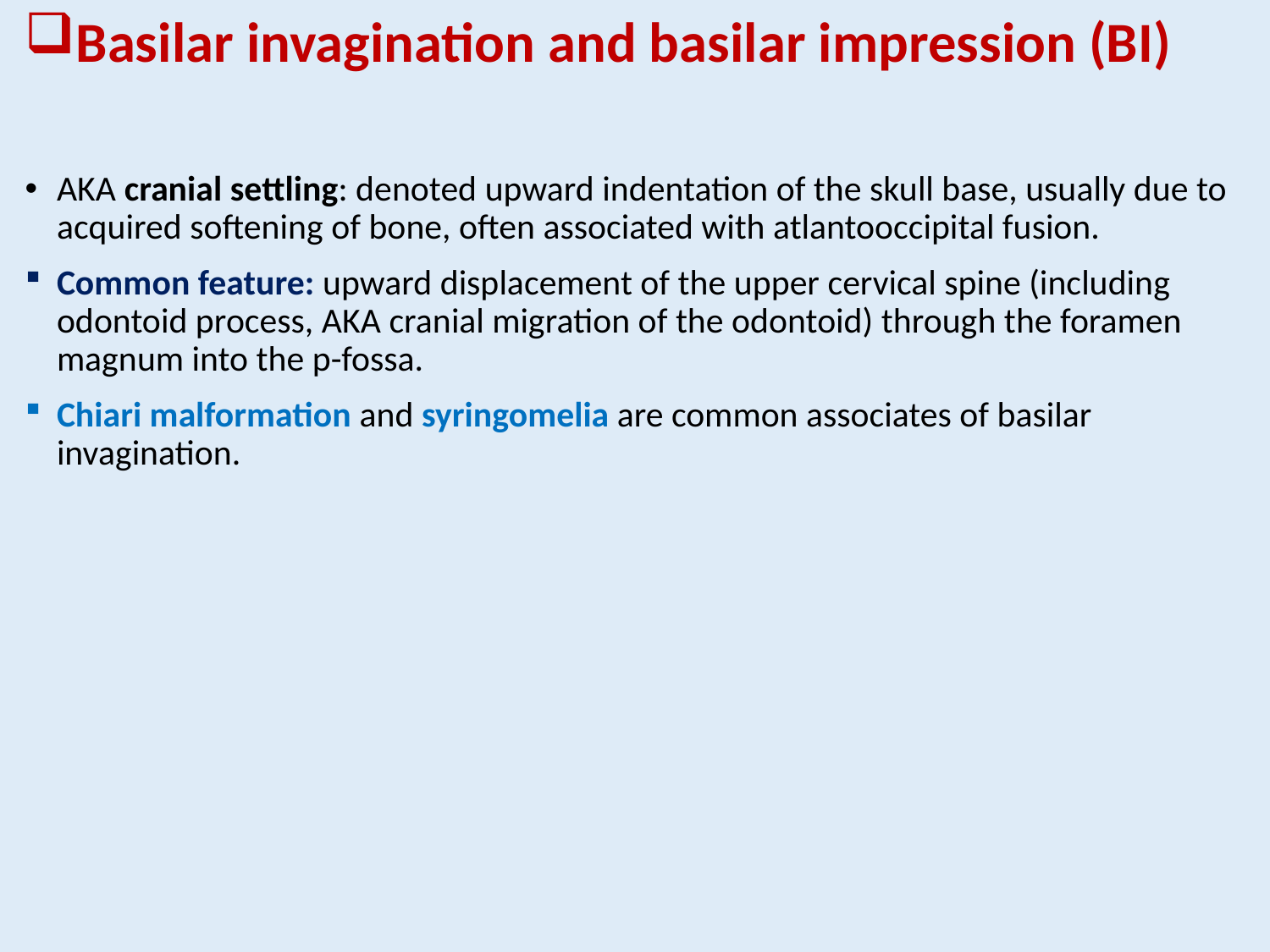

Basilar invagination and basilar impression (BI)

AKA cranial settling: denoted upward indentation of the skull base, usually due to acquired softening of bone, often associated with atlantooccipital fusion.
Common feature: upward displacement of the upper cervical spine (including odontoid process, AKA cranial migration of the odontoid) through the foramen magnum into the p-fossa.
Chiari malformation and syringomelia are common associates of basilar invagination.